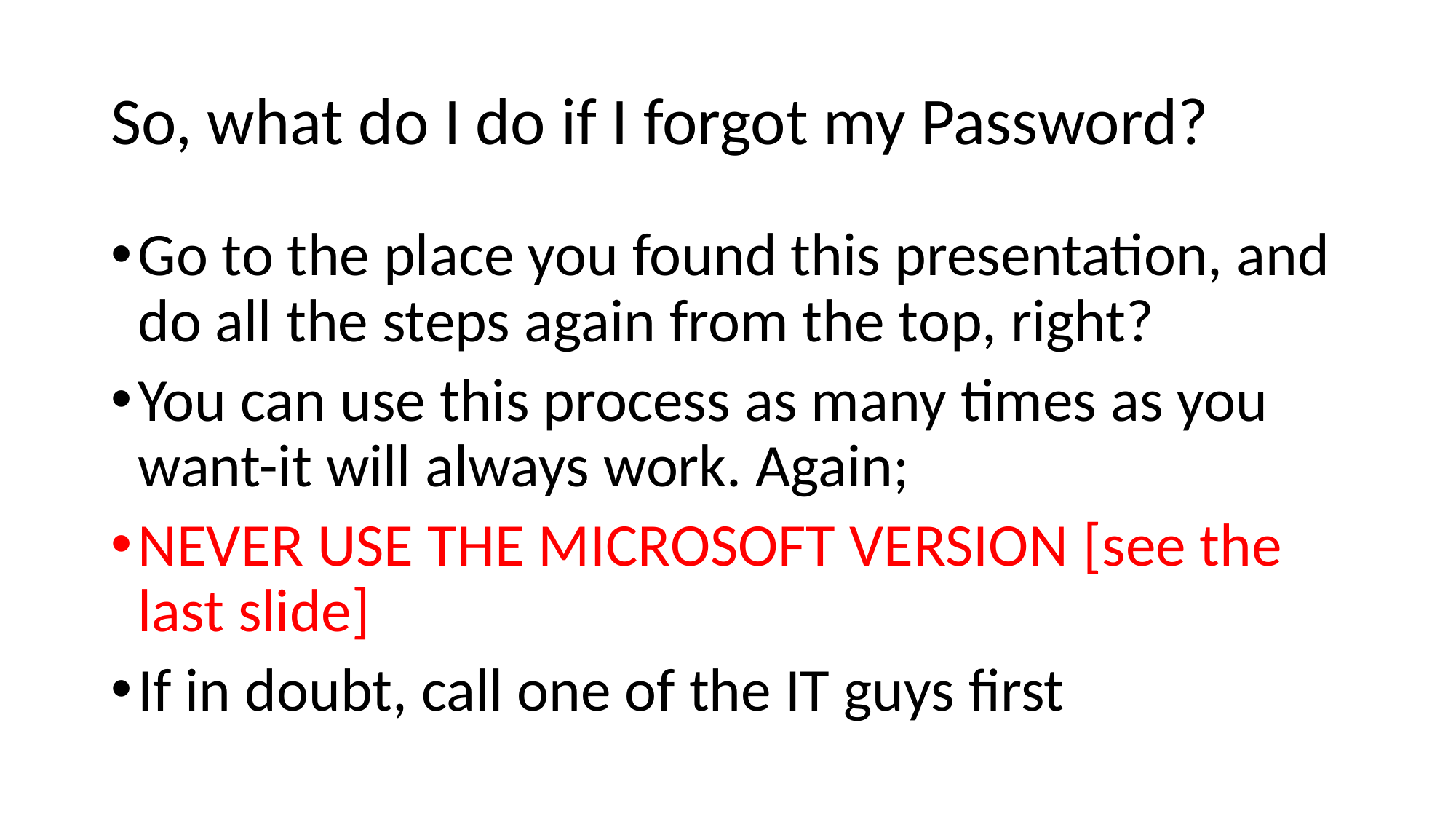

# So, what do I do if I forgot my Password?
Go to the place you found this presentation, and do all the steps again from the top, right?
You can use this process as many times as you want-it will always work. Again;
NEVER USE THE MICROSOFT VERSION [see the last slide]
If in doubt, call one of the IT guys first